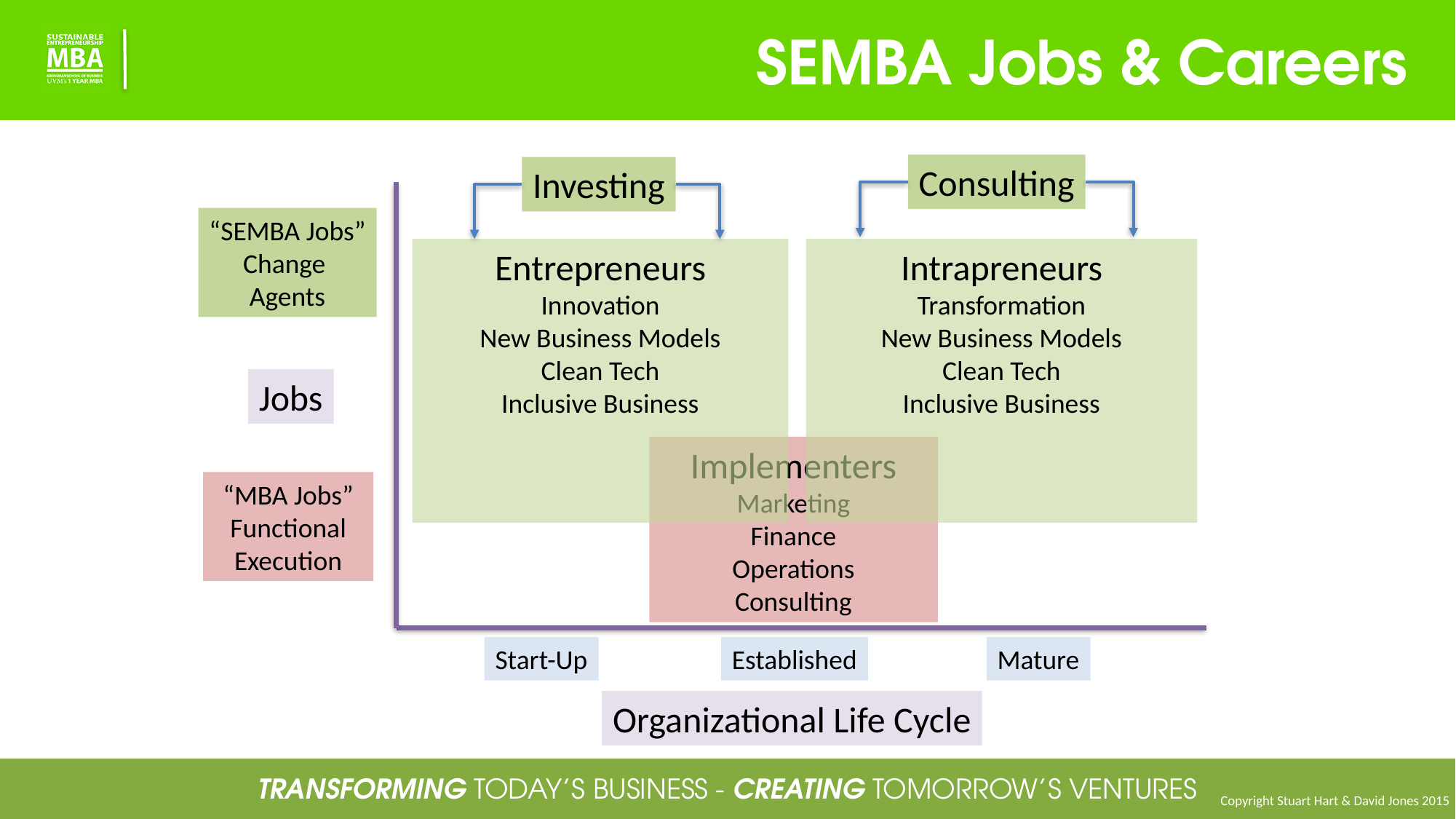

SEMBA Jobs & Careers
Consulting
Investing
“SEMBA Jobs”
Change
Agents
Entrepreneurs
Innovation
New Business Models
Clean Tech
Inclusive Business

Intrapreneurs
Transformation
New Business Models
Clean Tech
Inclusive Business

Jobs
Implementers
Marketing
Finance
Operations
Consulting
“MBA Jobs”
Functional
Execution
Start-Up
Established
Mature
Organizational Life Cycle
 Copyright Stuart Hart & David Jones 2015